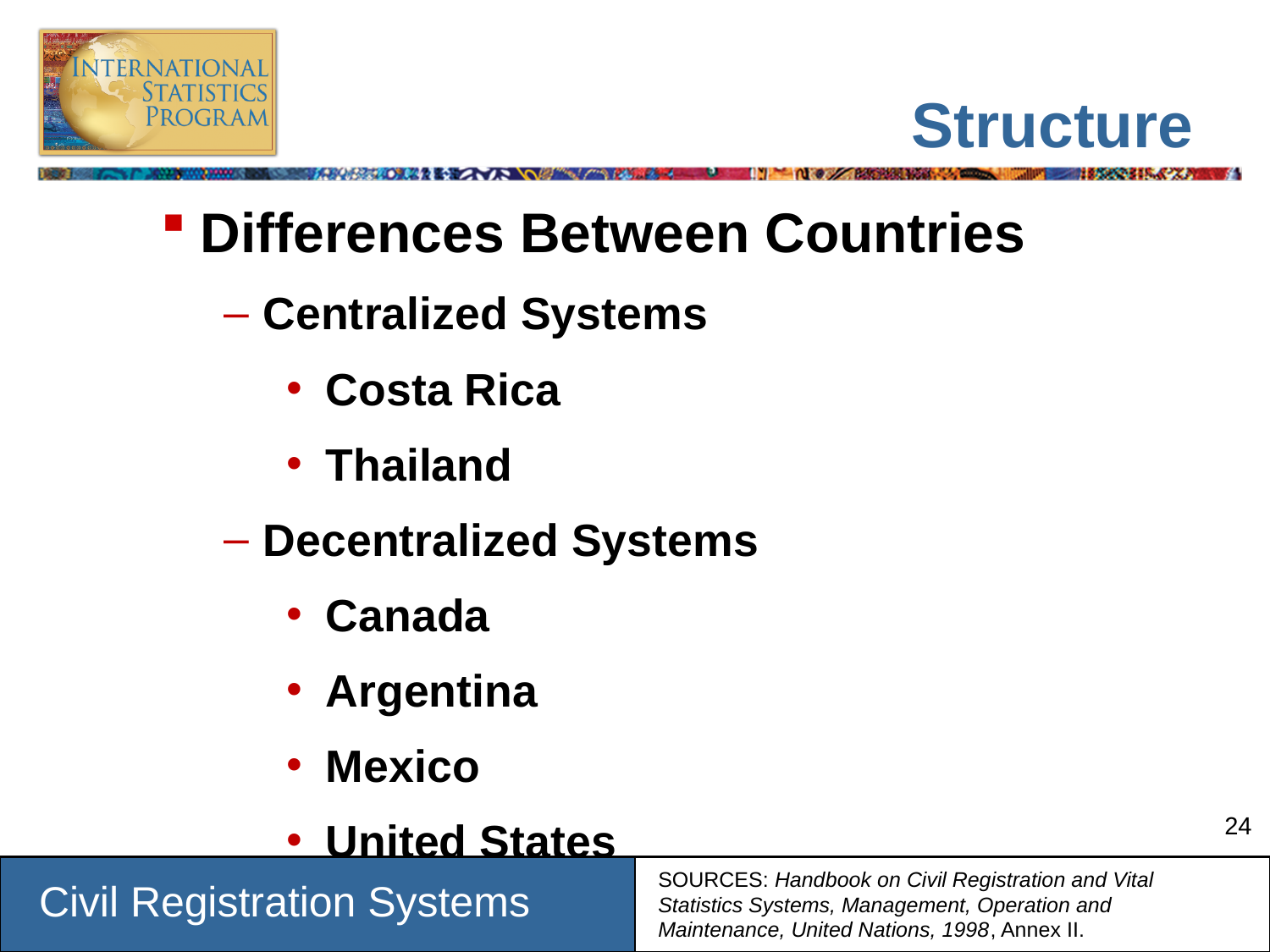

# Structure
Differences Between Countries
Centralized Systems
Costa Rica
Thailand
Decentralized Systems
Canada
Argentina
Mexico
United States

SOURCES: Handbook on Civil Registration and Vital Statistics Systems, Management, Operation and Maintenance, United Nations, 1998, Annex II.